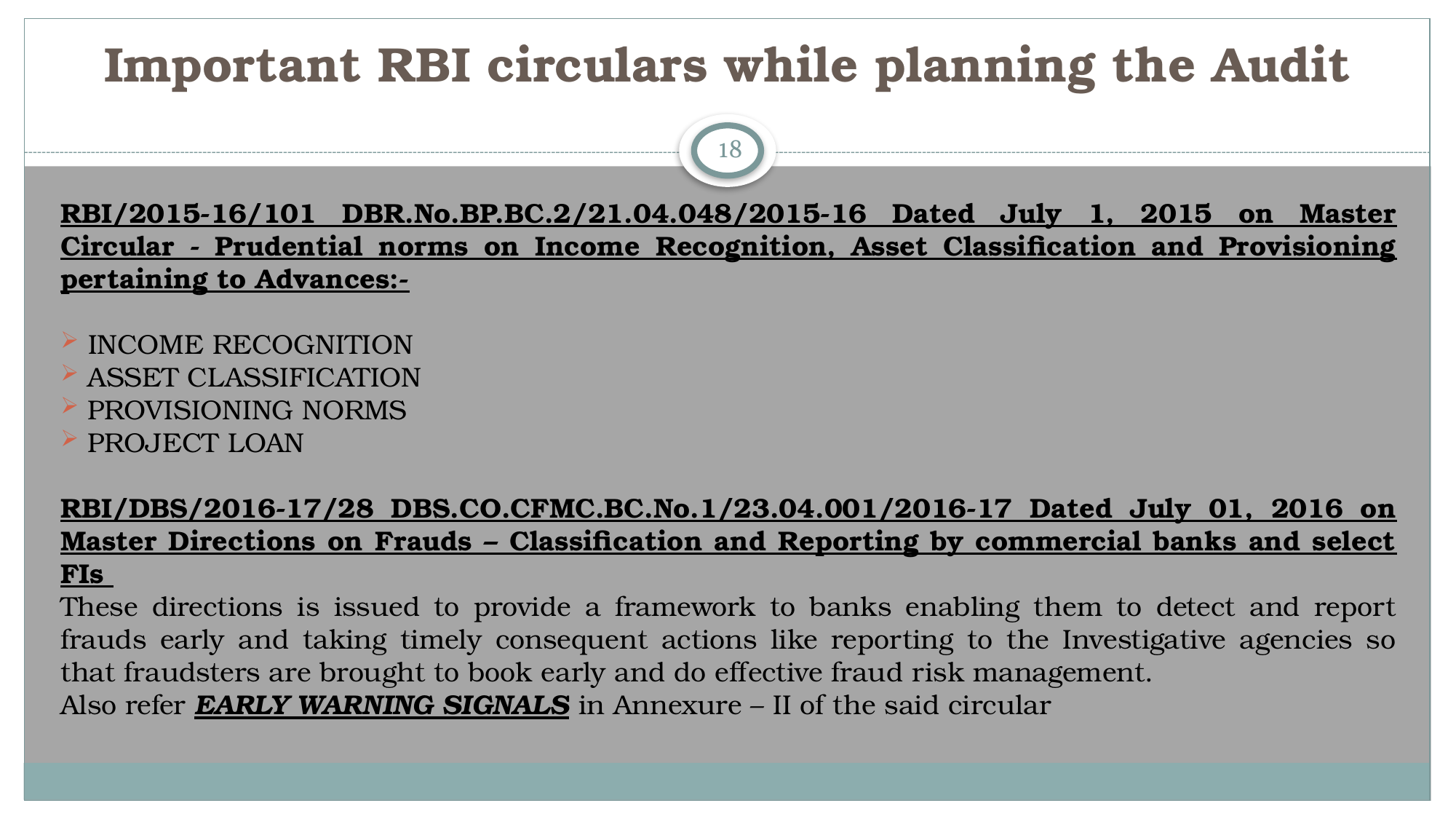

# Important RBI circulars while planning the Audit
18
RBI/2015-16/101 DBR.No.BP.BC.2/21.04.048/2015-16 Dated July 1, 2015 on Master Circular - Prudential norms on Income Recognition, Asset Classification and Provisioning pertaining to Advances:-

 INCOME RECOGNITION
 ASSET CLASSIFICATION
 PROVISIONING NORMS
 PROJECT LOAN

RBI/DBS/2016-17/28 DBS.CO.CFMC.BC.No.1/23.04.001/2016-17 Dated July 01, 2016 on Master Directions on Frauds – Classification and Reporting by commercial banks and select FIs
These directions is issued to provide a framework to banks enabling them to detect and report frauds early and taking timely consequent actions like reporting to the Investigative agencies so that fraudsters are brought to book early and do effective fraud risk management.
Also refer EARLY WARNING SIGNALS in Annexure – II of the said circular